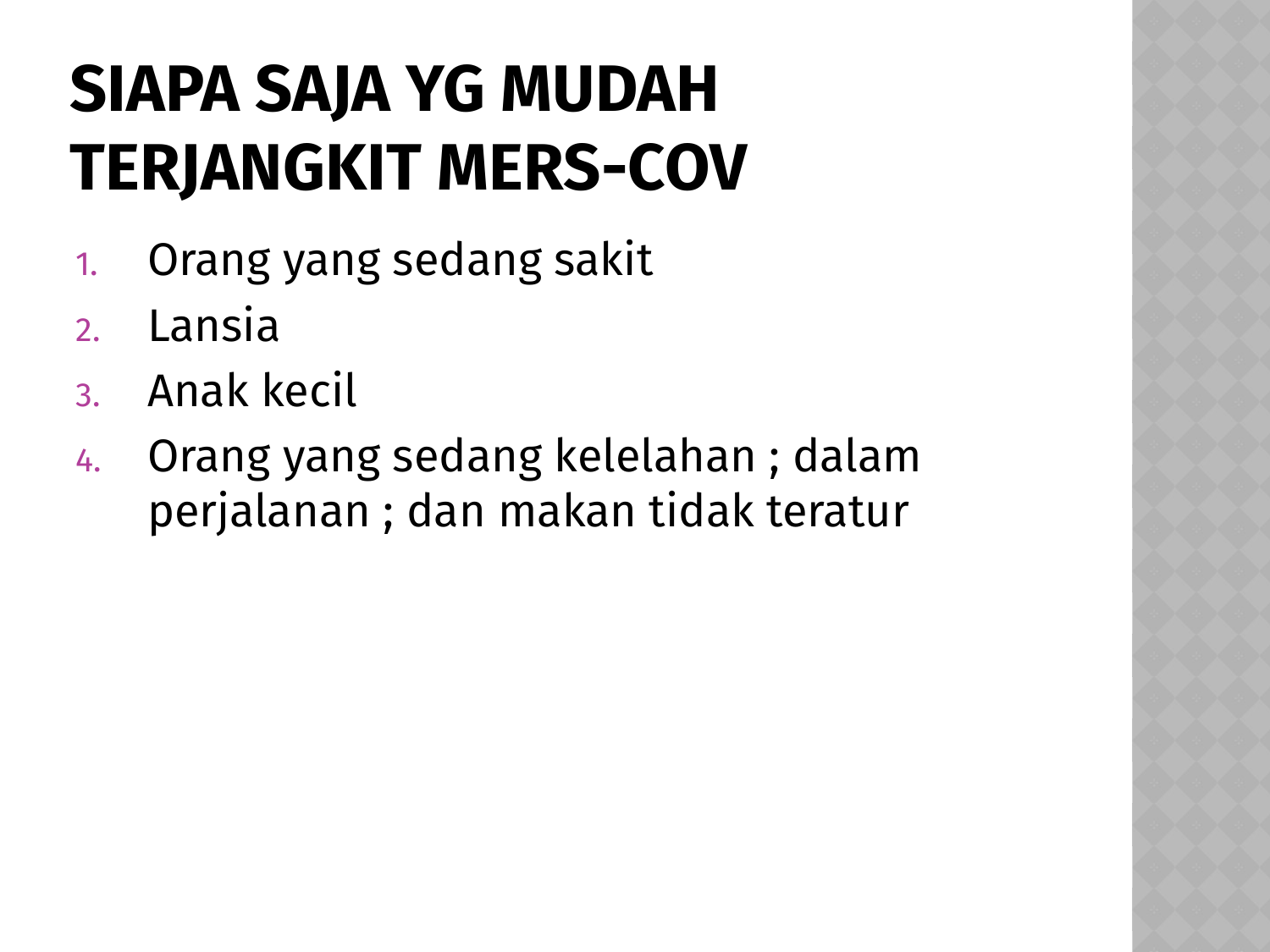

# Siapa saja yg mudah terjangkit Mers-Cov
Orang yang sedang sakit
Lansia
Anak kecil
Orang yang sedang kelelahan ; dalam perjalanan ; dan makan tidak teratur